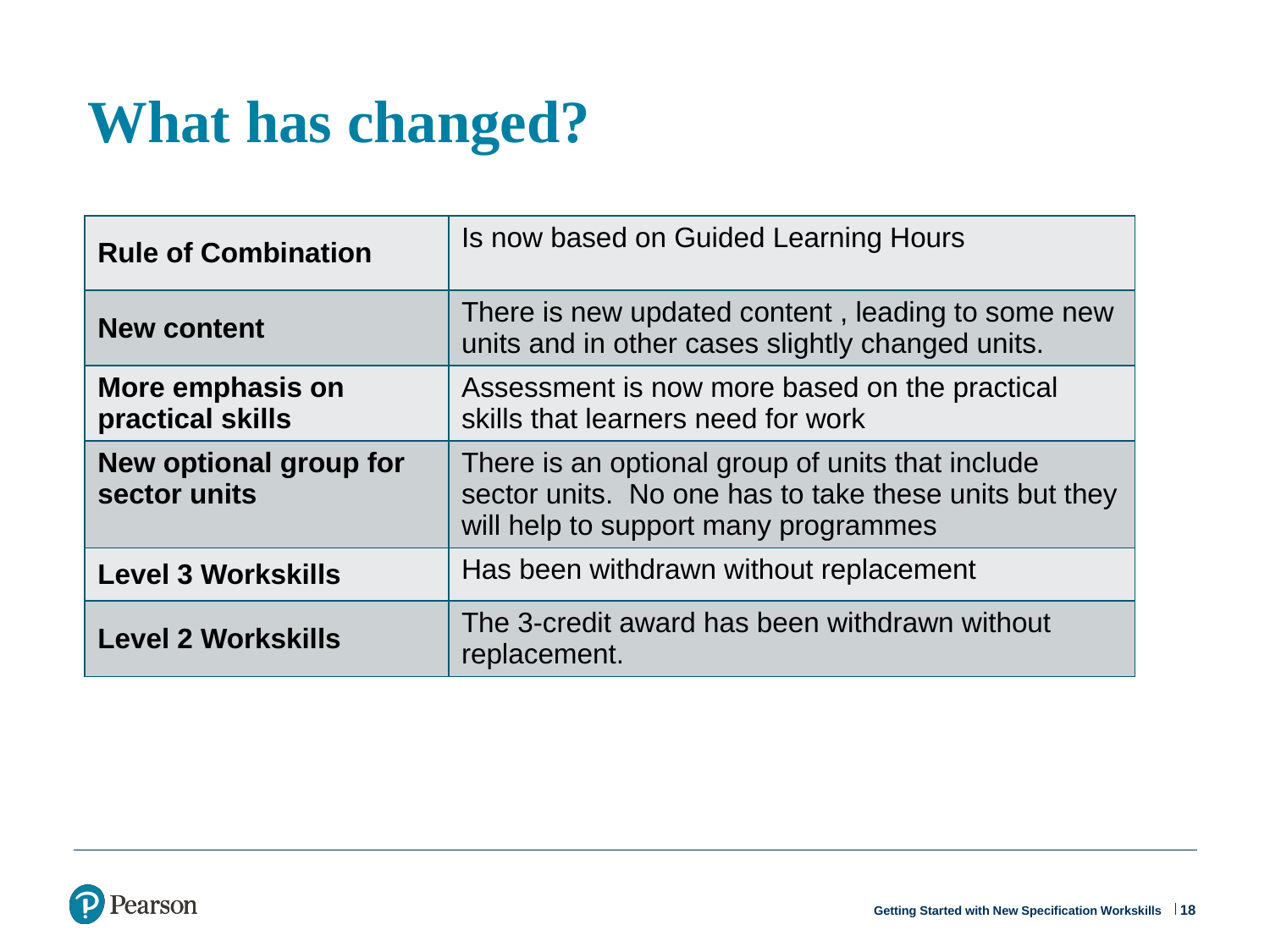

# What has changed?

| Rule of Combination | Is now based on Guided Learning Hours |
| --- | --- |
| New content | There is new updated content , leading to some new units and in other cases slightly changed units. |
| More emphasis on practical skills | Assessment is now more based on the practical skills that learners need for work |
| New optional group for sector units | There is an optional group of units that include sector units. No one has to take these units but they will help to support many programmes |
| Level 3 Workskills | Has been withdrawn without replacement |
| Level 2 Workskills | The 3-credit award has been withdrawn without replacement. |
18
Getting Started with New Specification Workskills